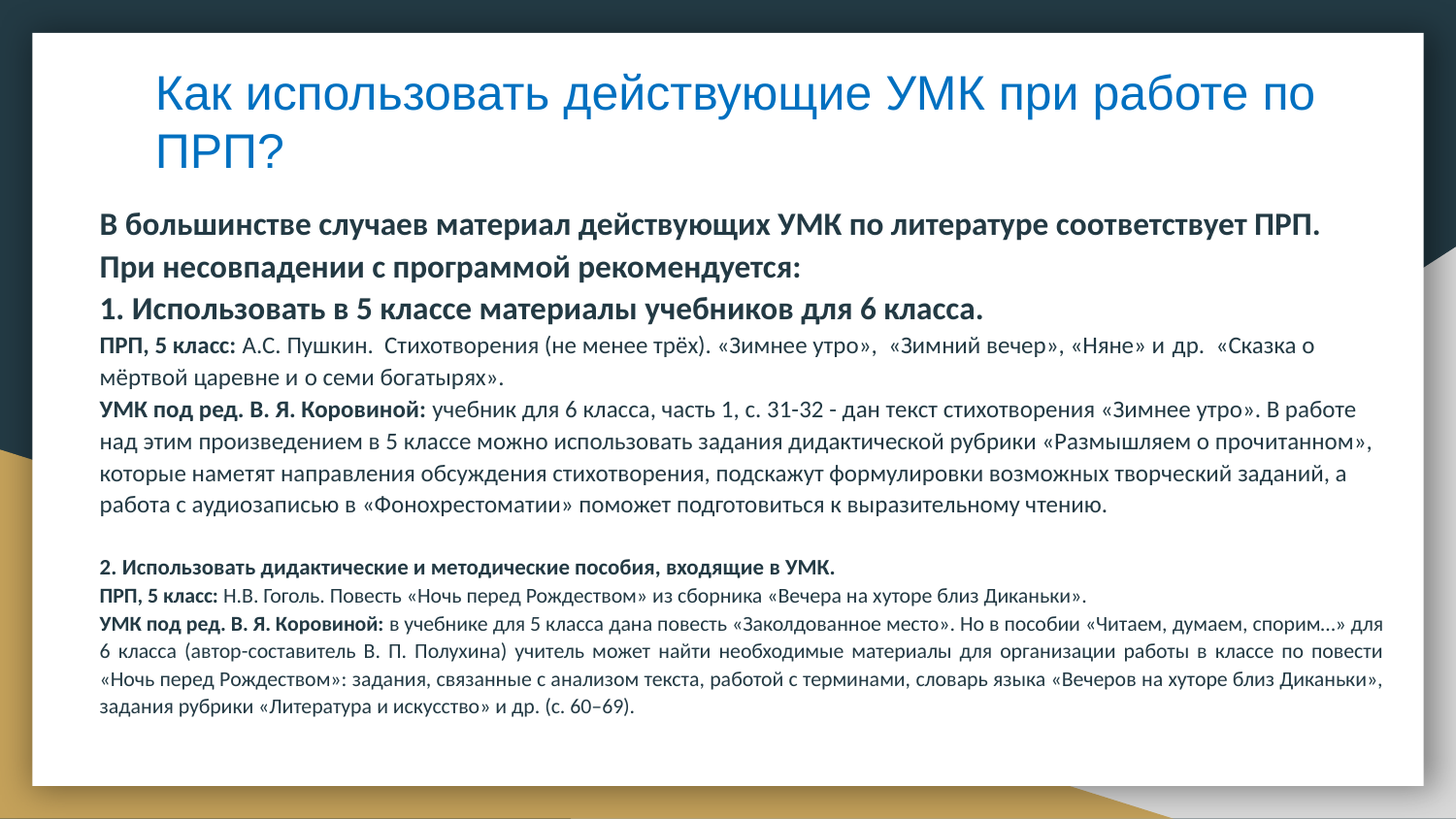

# Как использовать действующие УМК при работе по ПРП?
В большинстве случаев материал действующих УМК по литературе соответствует ПРП. При несовпадении с программой рекомендуется:
1. Использовать в 5 классе материалы учебников для 6 класса.
ПРП, 5 класс: А.С. Пушкин.  Стихотворения (не менее трёх). «Зимнее утро»,  «Зимний вечер», «Няне» и др.  «Сказка о мёртвой царевне и о семи богатырях».
УМК под ред. В. Я. Коровиной: учебник для 6 класса, часть 1, с. 31-32 - дан текст стихотворения «Зимнее утро». В работе над этим произведением в 5 классе можно использовать задания дидактической рубрики «Размышляем о прочитанном», которые наметят направления обсуждения стихотворения, подскажут формулировки возможных творческий заданий, а работа с аудиозаписью в «Фонохрестоматии» поможет подготовиться к выразительному чтению.

2. Использовать дидактические и методические пособия, входящие в УМК.
ПРП, 5 класс: Н.В. Гоголь. Повесть «Ночь перед Рождеством» из сборника «Вечера на хуторе близ Диканьки».
УМК под ред. В. Я. Коровиной: в учебнике для 5 класса дана повесть «Заколдованное место». Но в пособии «Читаем, думаем, спорим…» для 6 класса (автор-составитель В. П. Полухина) учитель может найти необходимые материалы для организации работы в классе по повести «Ночь перед Рождеством»: задания, связанные с анализом текста, работой с терминами, словарь языка «Вечеров на хуторе близ Диканьки», задания рубрики «Литература и искусство» и др. (с. 60–69).